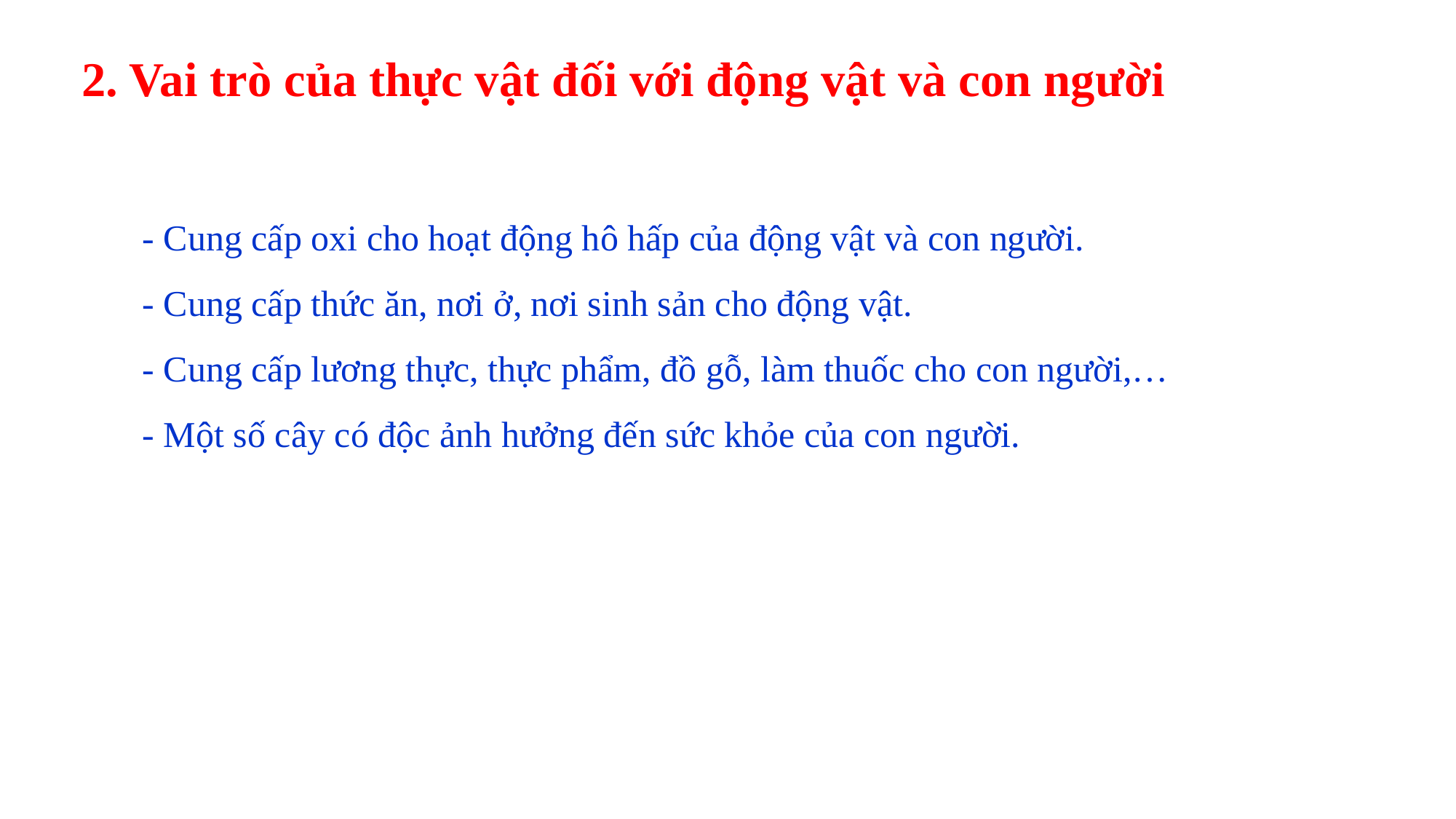

2. Vai trò của thực vật đối với động vật và con người
- Cung cấp oxi cho hoạt động hô hấp của động vật và con người.
- Cung cấp thức ăn, nơi ở, nơi sinh sản cho động vật.
- Cung cấp lương thực, thực phẩm, đồ gỗ, làm thuốc cho con người,…
- Một số cây có độc ảnh hưởng đến sức khỏe của con người.